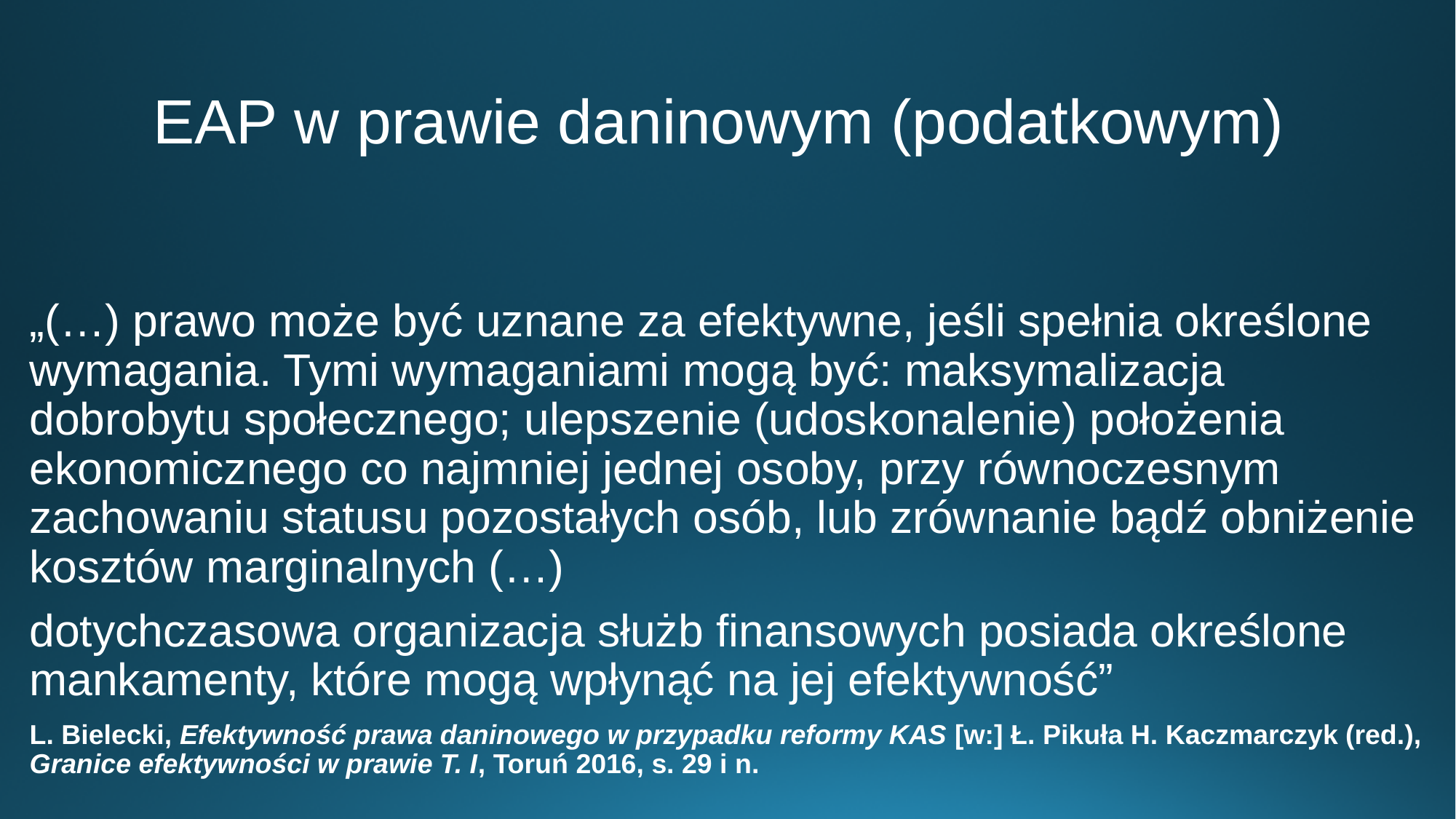

# EAP w prawie daninowym (podatkowym)
„(…) prawo może być uznane za efektywne, jeśli spełnia określone wymagania. Tymi wymaganiami mogą być: maksymalizacja dobrobytu społecznego; ulepszenie (udoskonalenie) położenia ekonomicznego co najmniej jednej osoby, przy równoczesnym zachowaniu statusu pozostałych osób, lub zrównanie bądź obniżenie kosztów marginalnych (…)
dotychczasowa organizacja służb finansowych posiada określone mankamenty, które mogą wpłynąć na jej efektywność”
L. Bielecki, Efektywność prawa daninowego w przypadku reformy KAS [w:] Ł. Pikuła H. Kaczmarczyk (red.), Granice efektywności w prawie T. I, Toruń 2016, s. 29 i n.